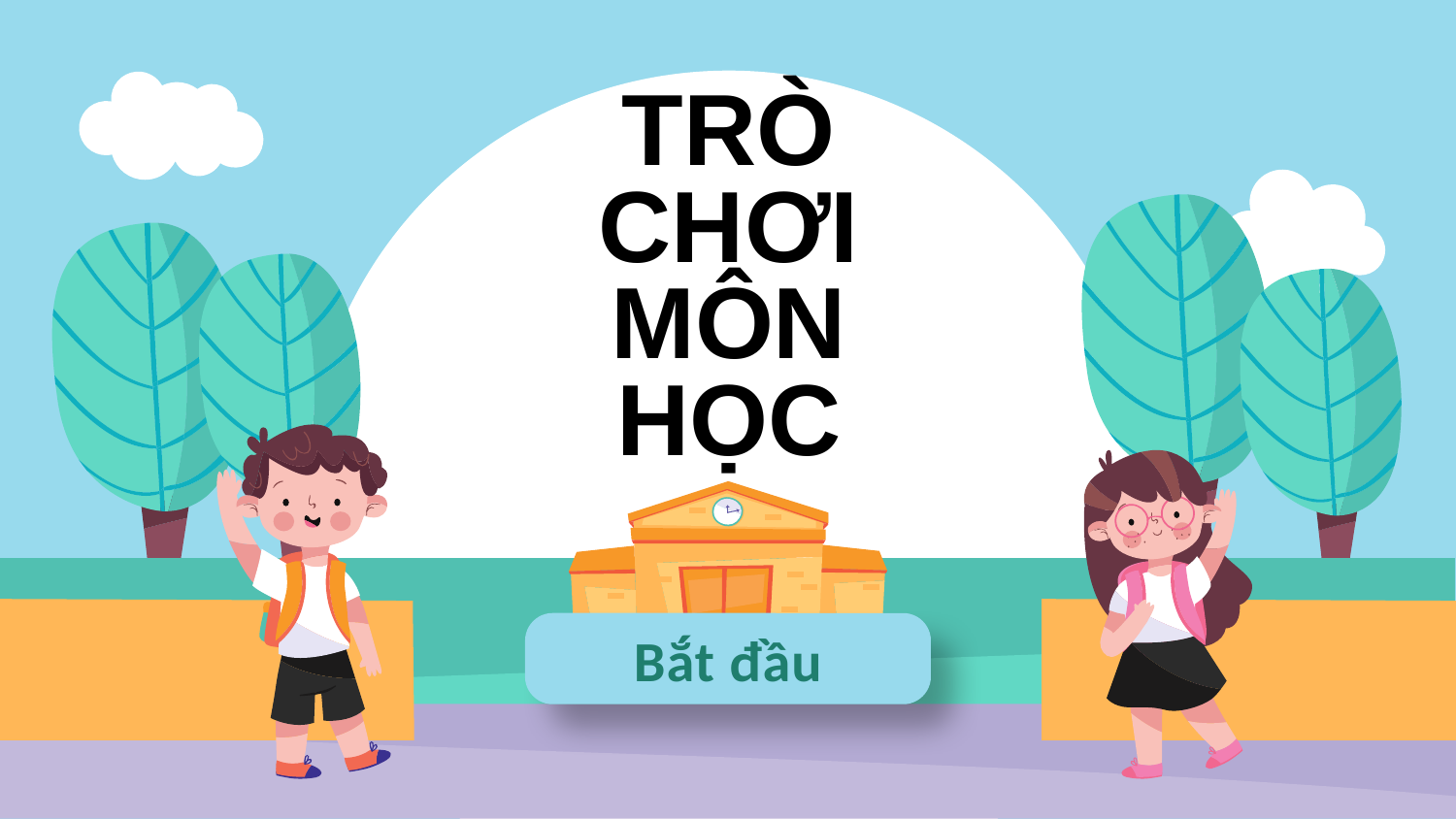

# TRÒ CHƠI MÔN HỌC

Bắt đầu